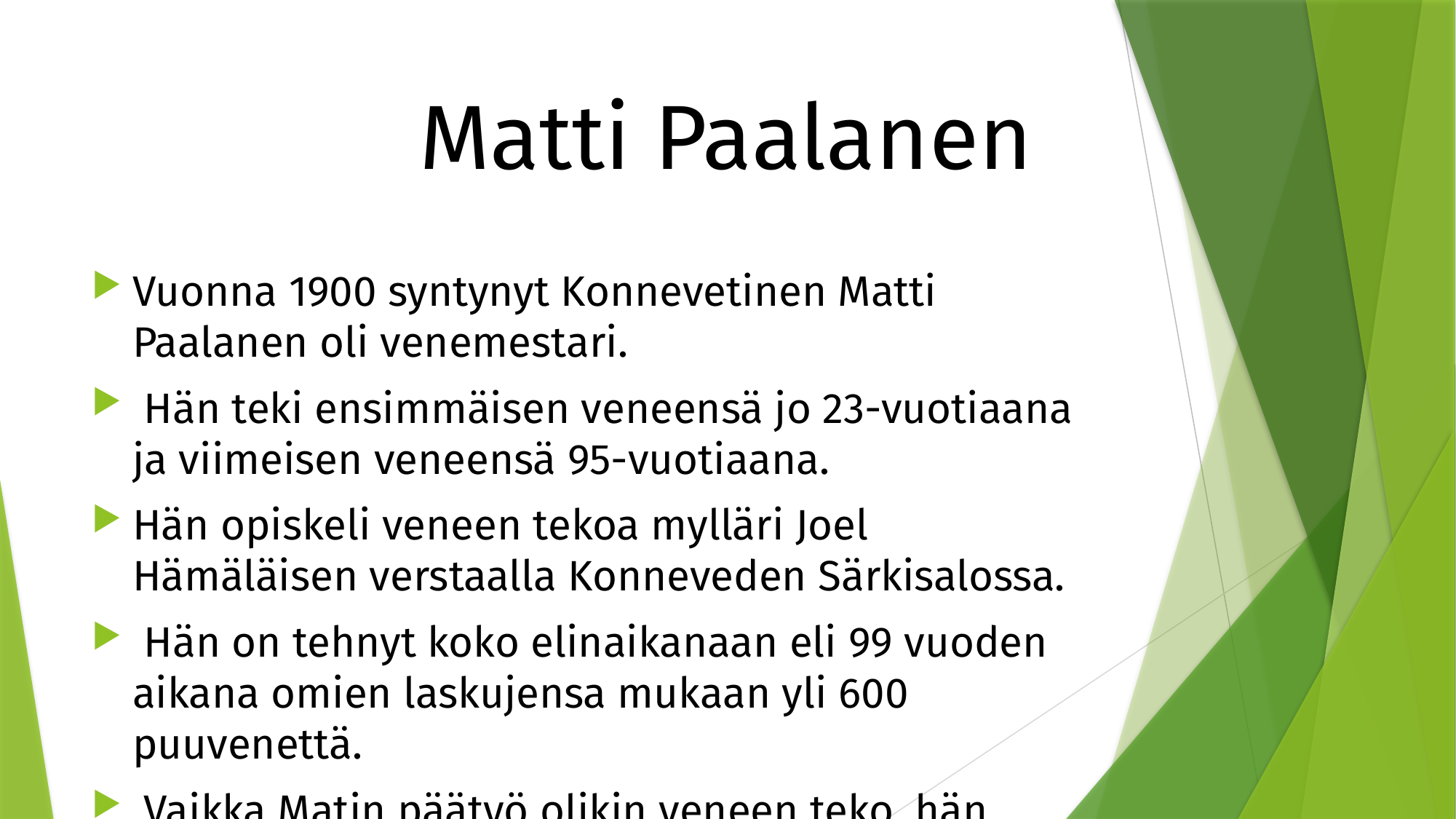

# Matti Paalanen
Vuonna 1900 syntynyt Konnevetinen Matti Paalanen oli venemestari.
 Hän teki ensimmäisen veneensä jo 23-vuotiaana ja viimeisen veneensä 95-vuotiaana.
Hän opiskeli veneen tekoa mylläri Joel Hämäläisen verstaalla Konneveden Särkisalossa.
 Hän on tehnyt koko elinaikanaan eli 99 vuoden aikana omien laskujensa mukaan yli 600 puuvenettä.
 Vaikka Matin päätyö olikin veneen teko, hän tykkäsi myös tehdä kirjoitelmia lehtiin.
Hän kirjoitti myös runoja sekä maalasi tauluja.